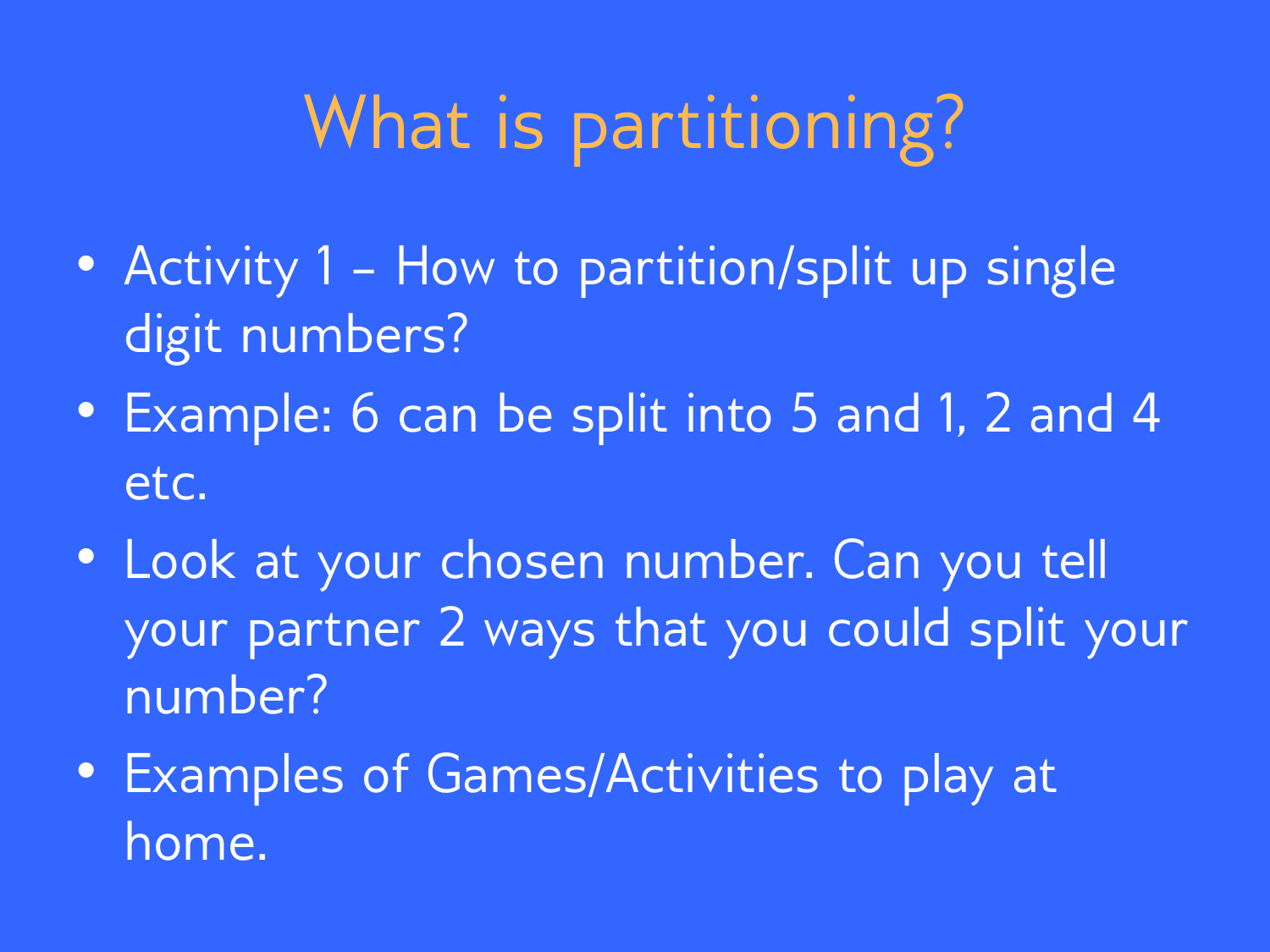

# What is partitioning?
Activity 1 – How to partition/split up single digit numbers?
Example: 6 can be split into 5 and 1, 2 and 4 etc.
Look at your chosen number. Can you tell your partner 2 ways that you could split your number?
Examples of Games/Activities to play at home.